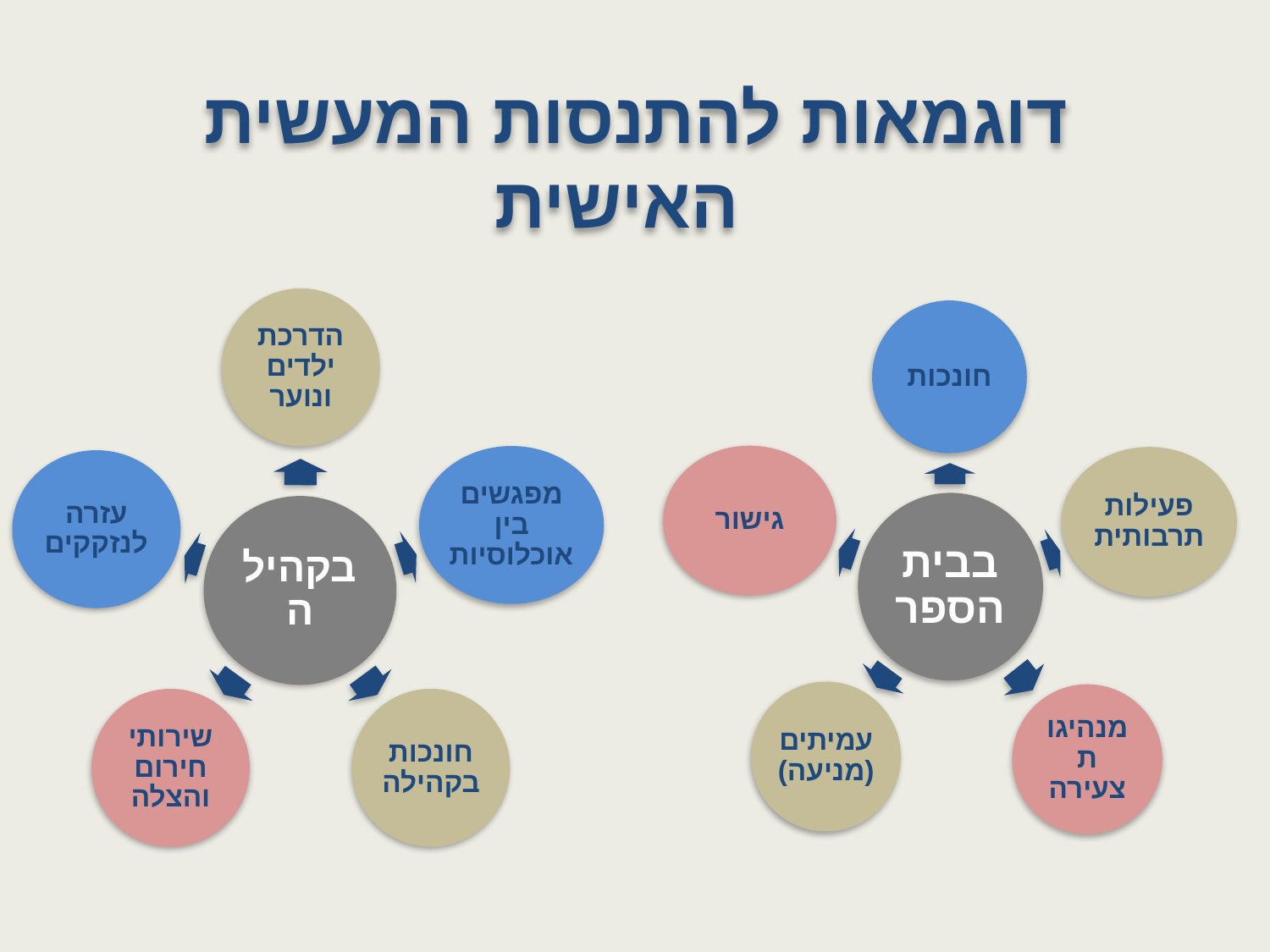

# דוגמאות להתנסות המעשית האישית
בקהילה

הדרכת ילדים ונוער

מפגשים בין אוכלוסיות

חונכות בקהילה

שירותי חירום והצלה

עזרה לנזקקים
בבית הספר

חונכות

פעילות תרבותית

מנהיגות צעירה

עמיתים (מניעה)

גישור